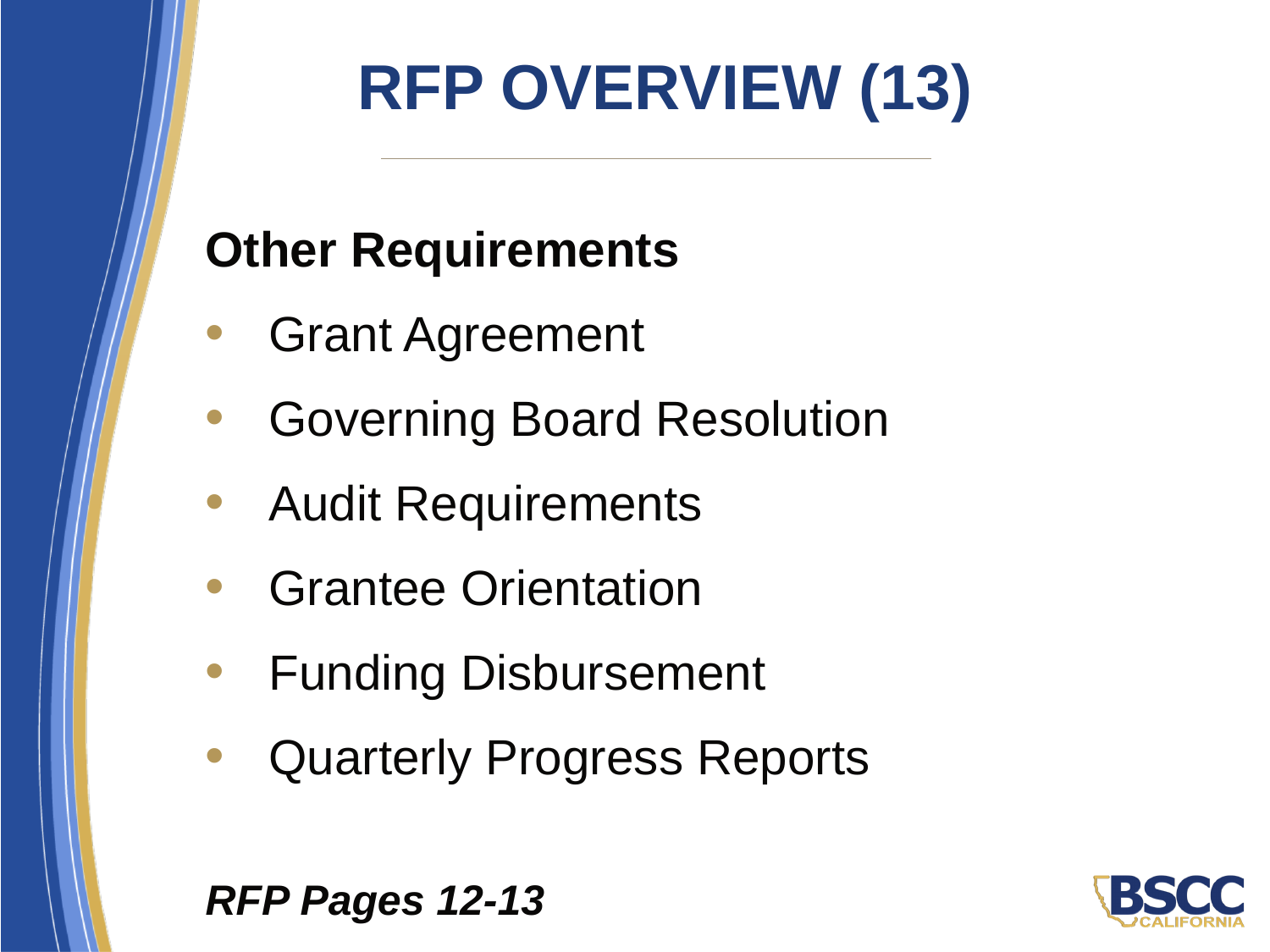

# RFP Overview (13)
Other Requirements

Grant Agreement

Governing Board Resolution

Audit Requirements

Grantee Orientation

Funding Disbursement

Quarterly Progress Reports

RFP Pages 12-13